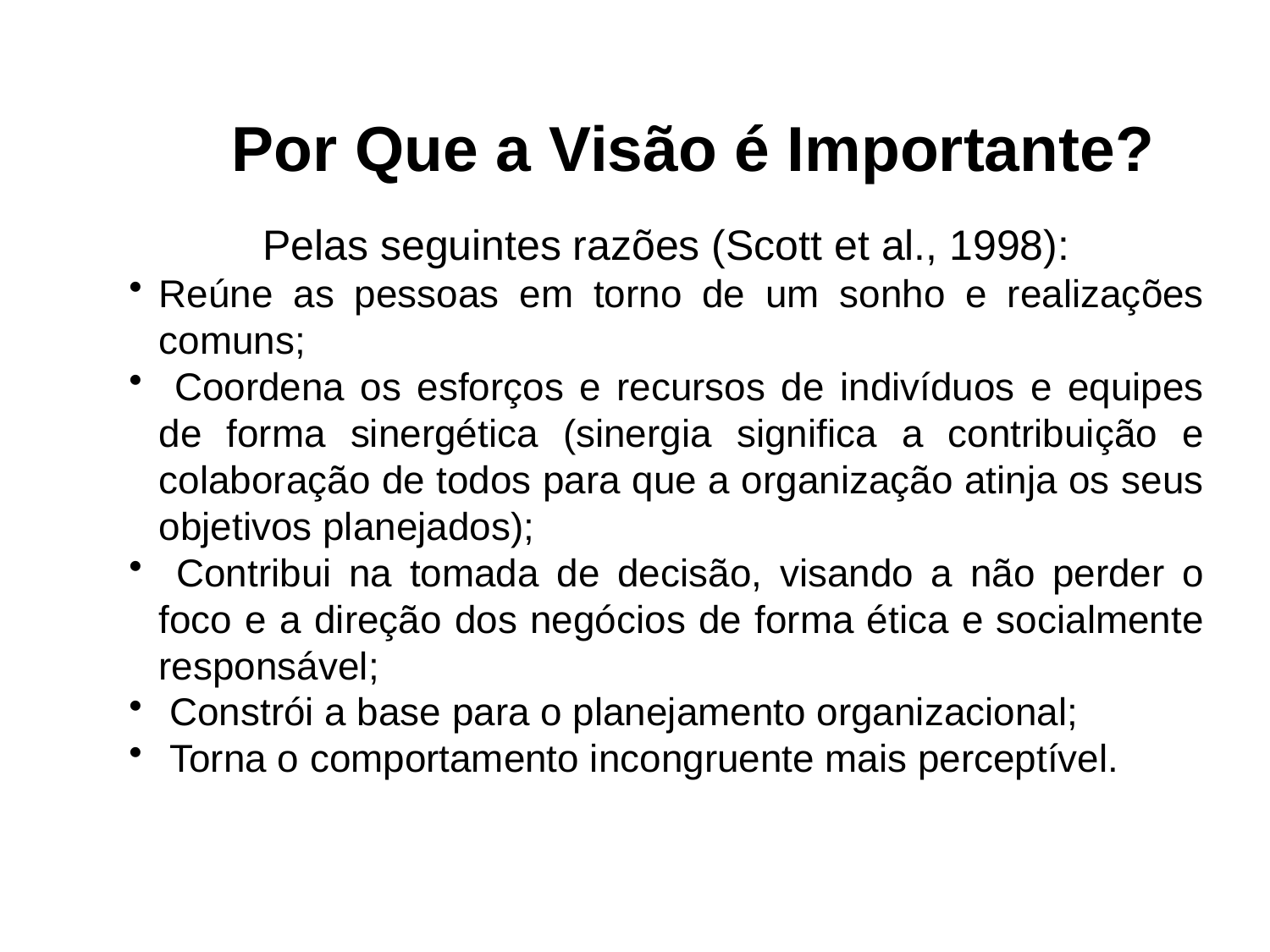

# Por Que a Visão é Importante?
Pelas seguintes razões (Scott et al., 1998):
Reúne as pessoas em torno de um sonho e realizações comuns;
 Coordena os esforços e recursos de indivíduos e equipes de forma sinergética (sinergia significa a contribuição e colaboração de todos para que a organização atinja os seus objetivos planejados);
 Contribui na tomada de decisão, visando a não perder o foco e a direção dos negócios de forma ética e socialmente responsável;
 Constrói a base para o planejamento organizacional;
 Torna o comportamento incongruente mais perceptível.